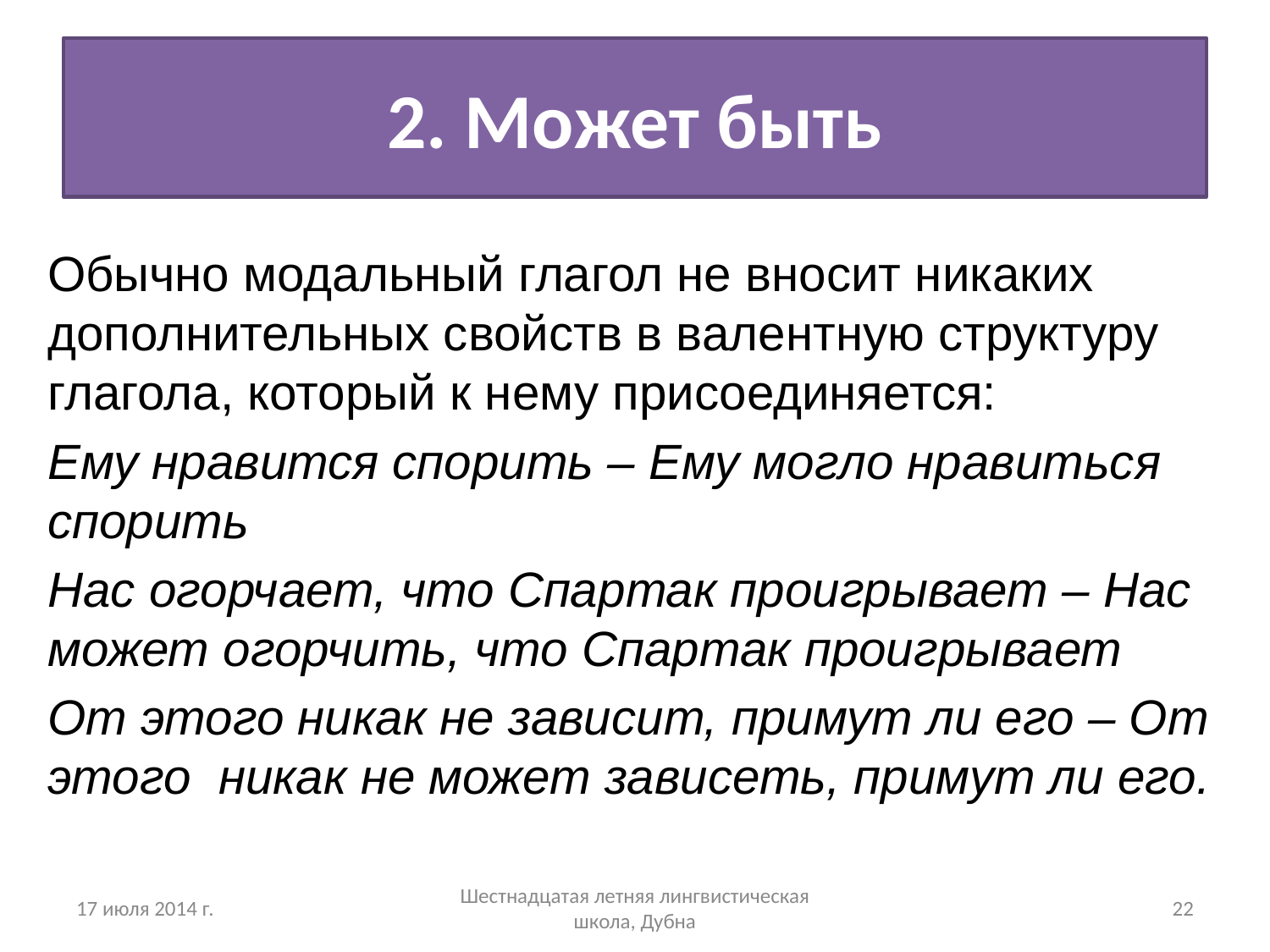

# 2. Может быть
Обычно модальный глагол не вносит никаких дополнительных свойств в валентную структуру глагола, который к нему присоединяется:
Ему нравится спорить – Ему могло нравиться спорить
Нас огорчает, что Спартак проигрывает – Нас может огорчить, что Спартак проигрывает
От этого никак не зависит, примут ли его – От этого  никак не может зависеть, примут ли его.
17 июля 2014 г.
Шестнадцатая летняя лингвистическая школа, Дубна
22